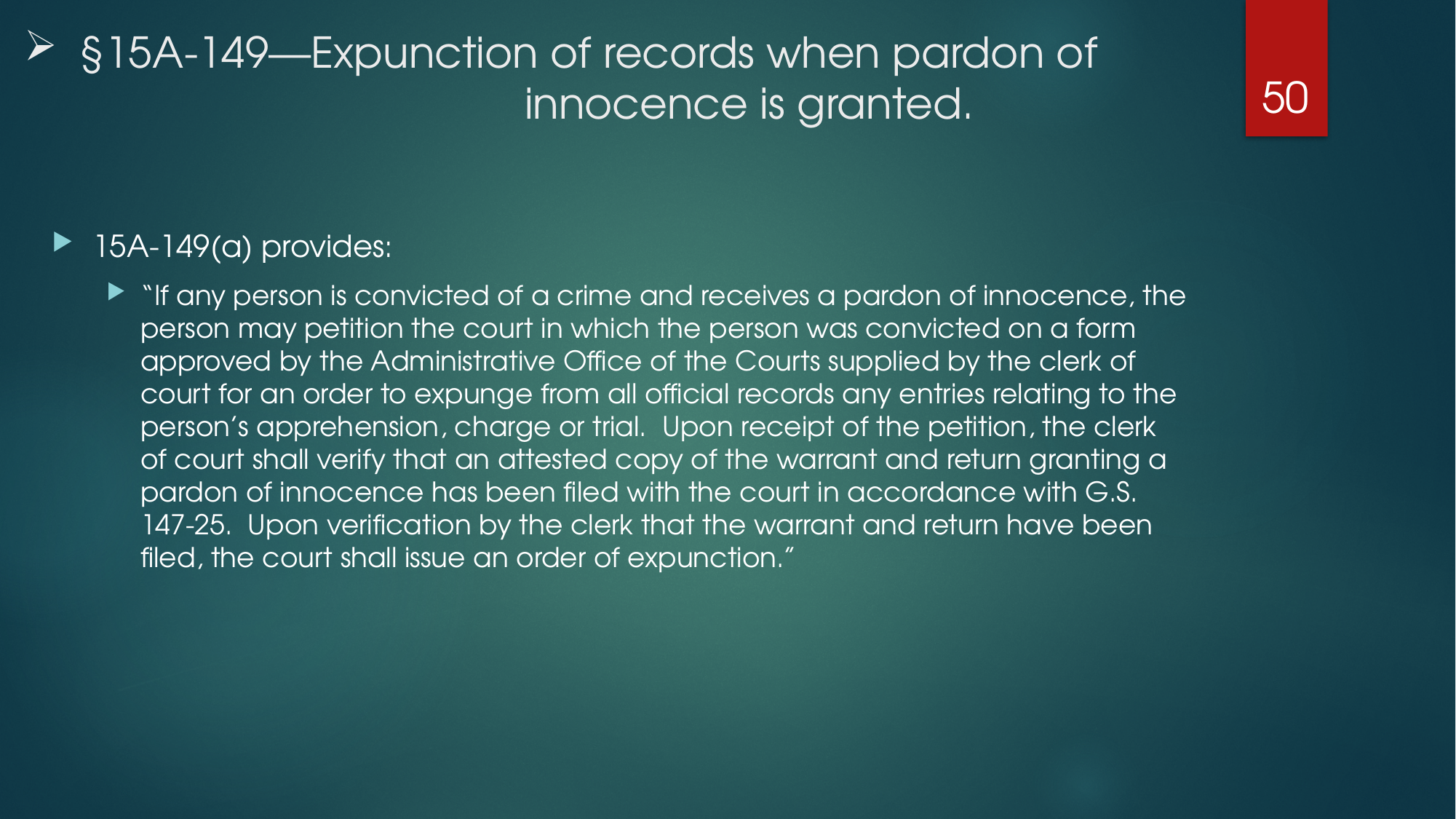

# §15A-149—Expunction of records when pardon of 				          innocence is granted.
50
15A-149(a) provides:
“If any person is convicted of a crime and receives a pardon of innocence, the person may petition the court in which the person was convicted on a form approved by the Administrative Office of the Courts supplied by the clerk of court for an order to expunge from all official records any entries relating to the person’s apprehension, charge or trial.  Upon receipt of the petition, the clerk of court shall verify that an attested copy of the warrant and return granting a pardon of innocence has been filed with the court in accordance with G.S. 147-25.  Upon verification by the clerk that the warrant and return have been filed, the court shall issue an order of expunction.”